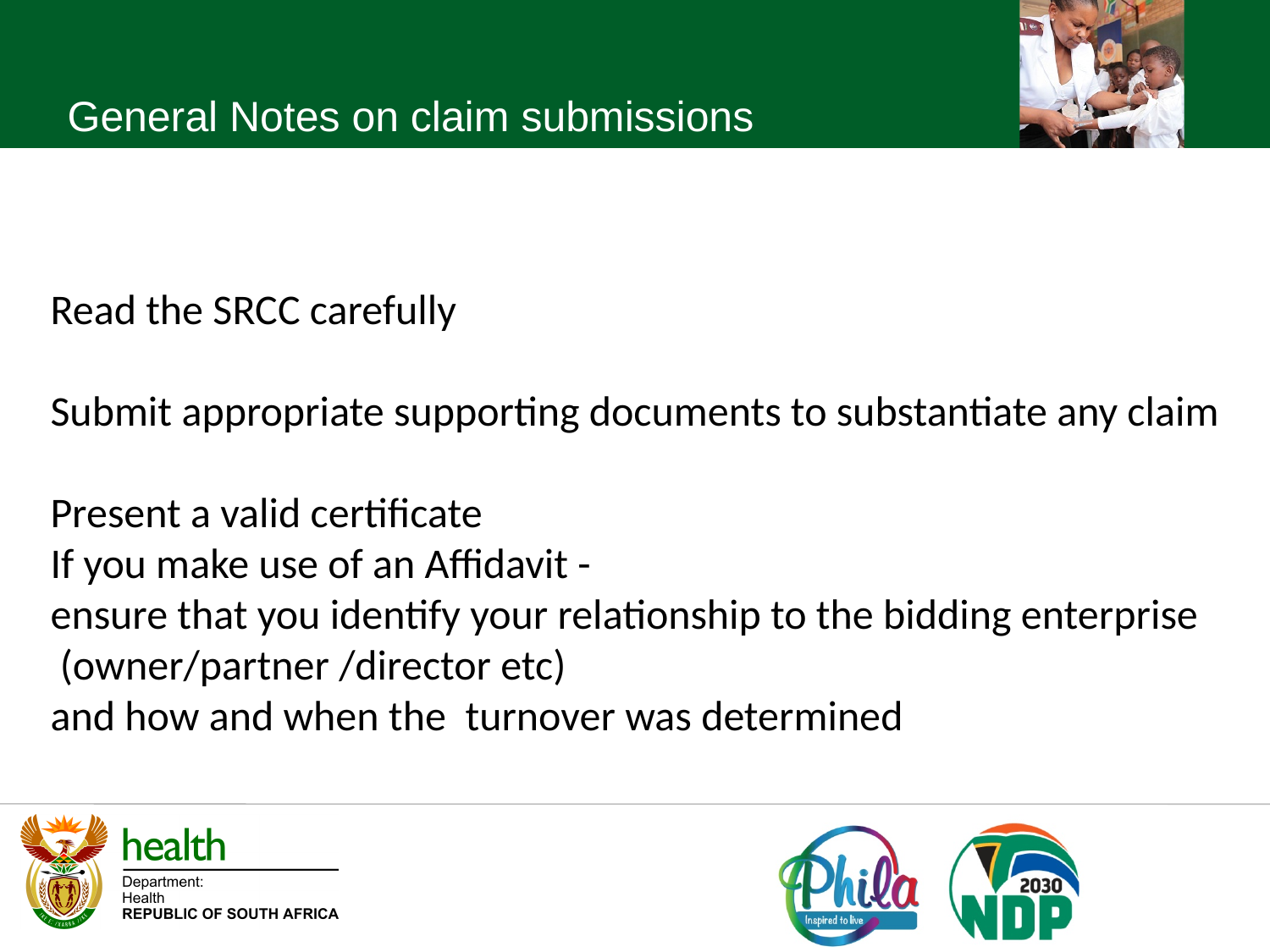

General Notes on claim submissions
Read the SRCC carefully

Submit appropriate supporting documents to substantiate any claim

Present a valid certificate
If you make use of an Affidavit -
ensure that you identify your relationship to the bidding enterprise
 (owner/partner /director etc)
and how and when the  turnover was determined